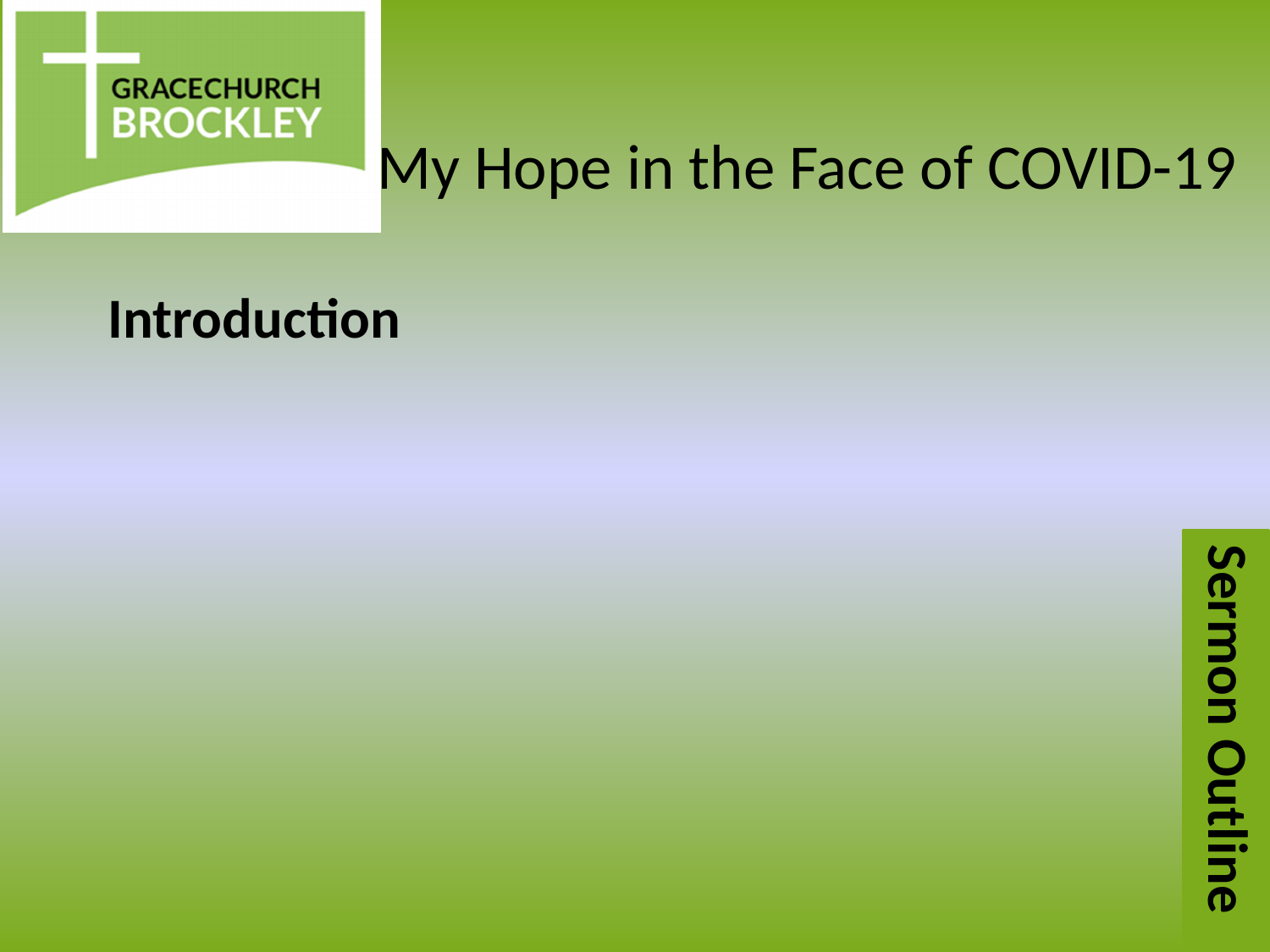

# My Hope in the Face of COVID-19
Introduction

Sermon Outline